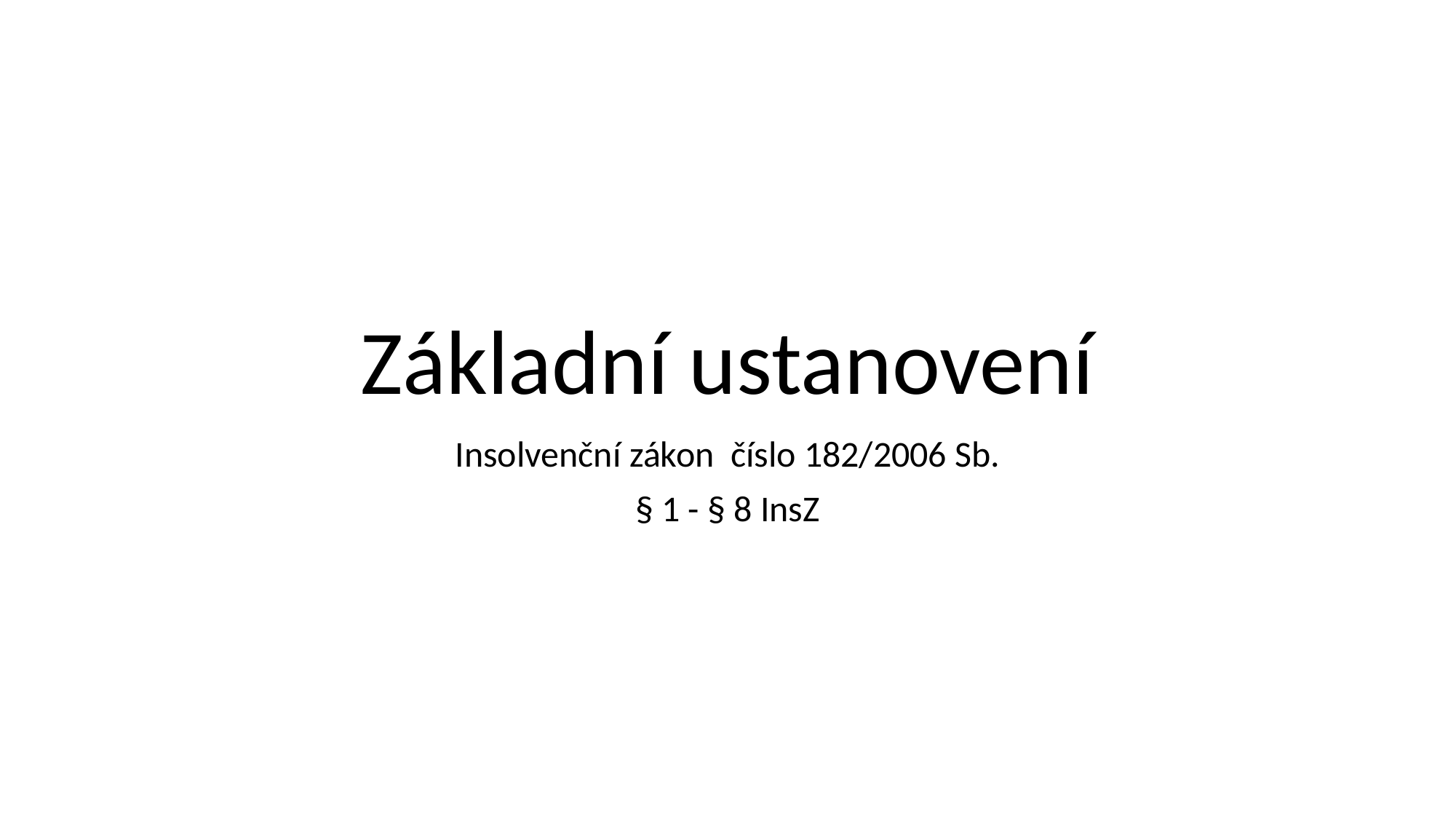

# Základní ustanovení
Insolvenční zákon  číslo 182/2006 Sb.
§ 1 - § 8 InsZ